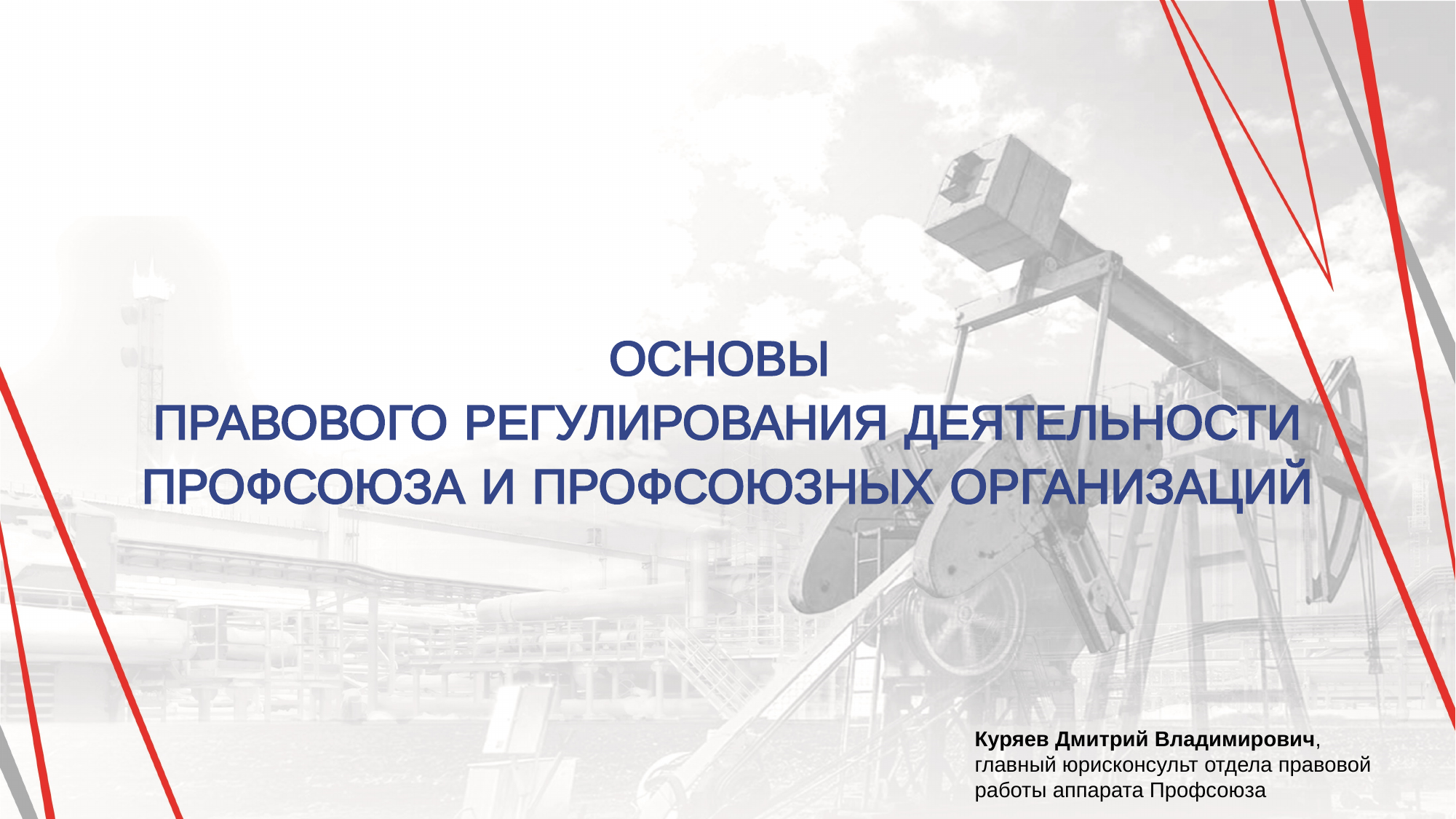

основы
правового регулирования деятельности профсоюза и профсоюзных организаций
Куряев Дмитрий Владимирович,
главный юрисконсульт отдела правовой работы аппарата Профсоюза